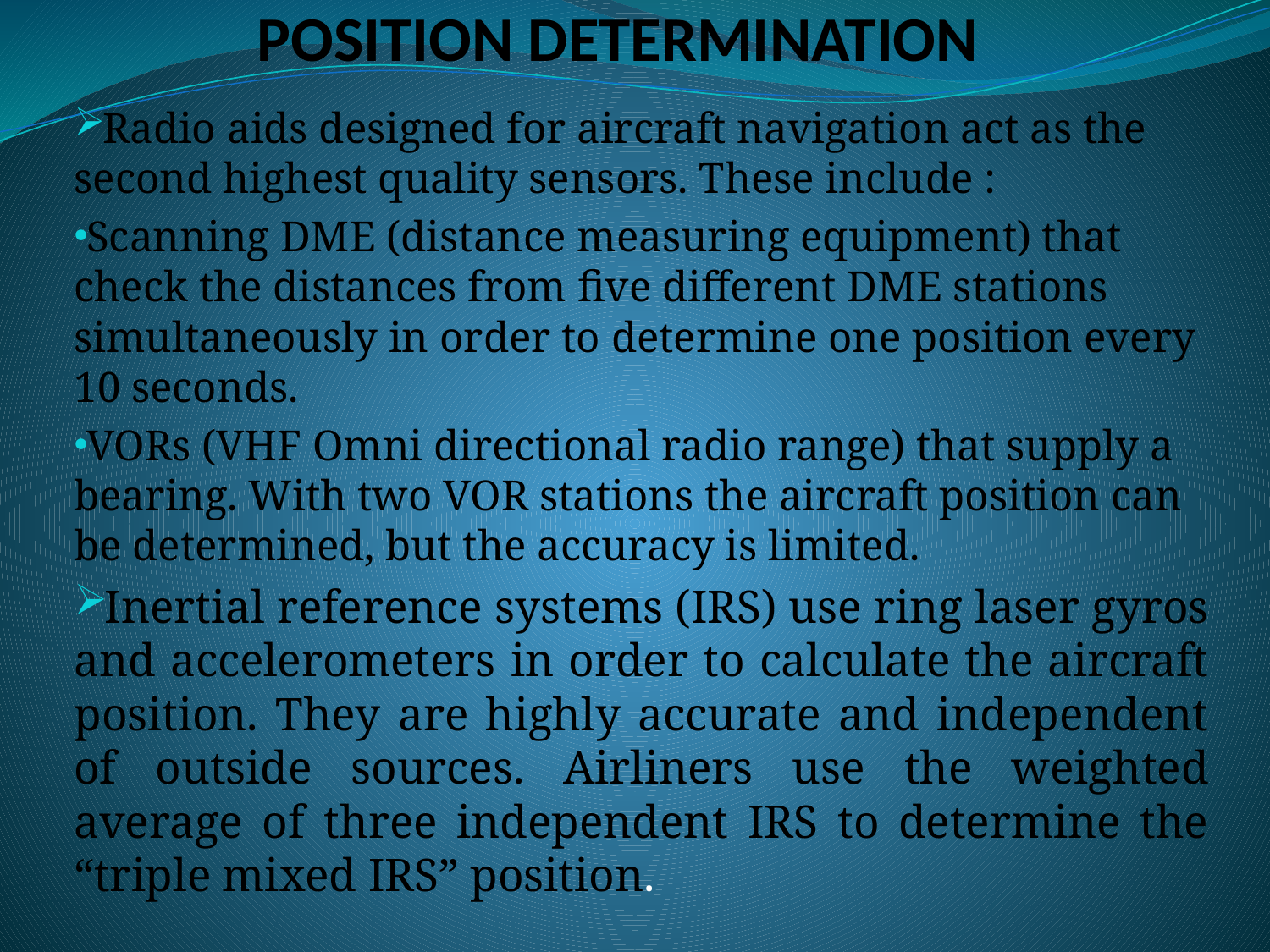

# POSITION DETERMINATION
Radio aids designed for aircraft navigation act as the second highest quality sensors. These include :
Scanning DME (distance measuring equipment) that check the distances from five different DME stations simultaneously in order to determine one position every 10 seconds.
VORs (VHF Omni directional radio range) that supply a bearing. With two VOR stations the aircraft position can be determined, but the accuracy is limited.
Inertial reference systems (IRS) use ring laser gyros and accelerometers in order to calculate the aircraft position. They are highly accurate and independent of outside sources. Airliners use the weighted average of three independent IRS to determine the “triple mixed IRS” position.